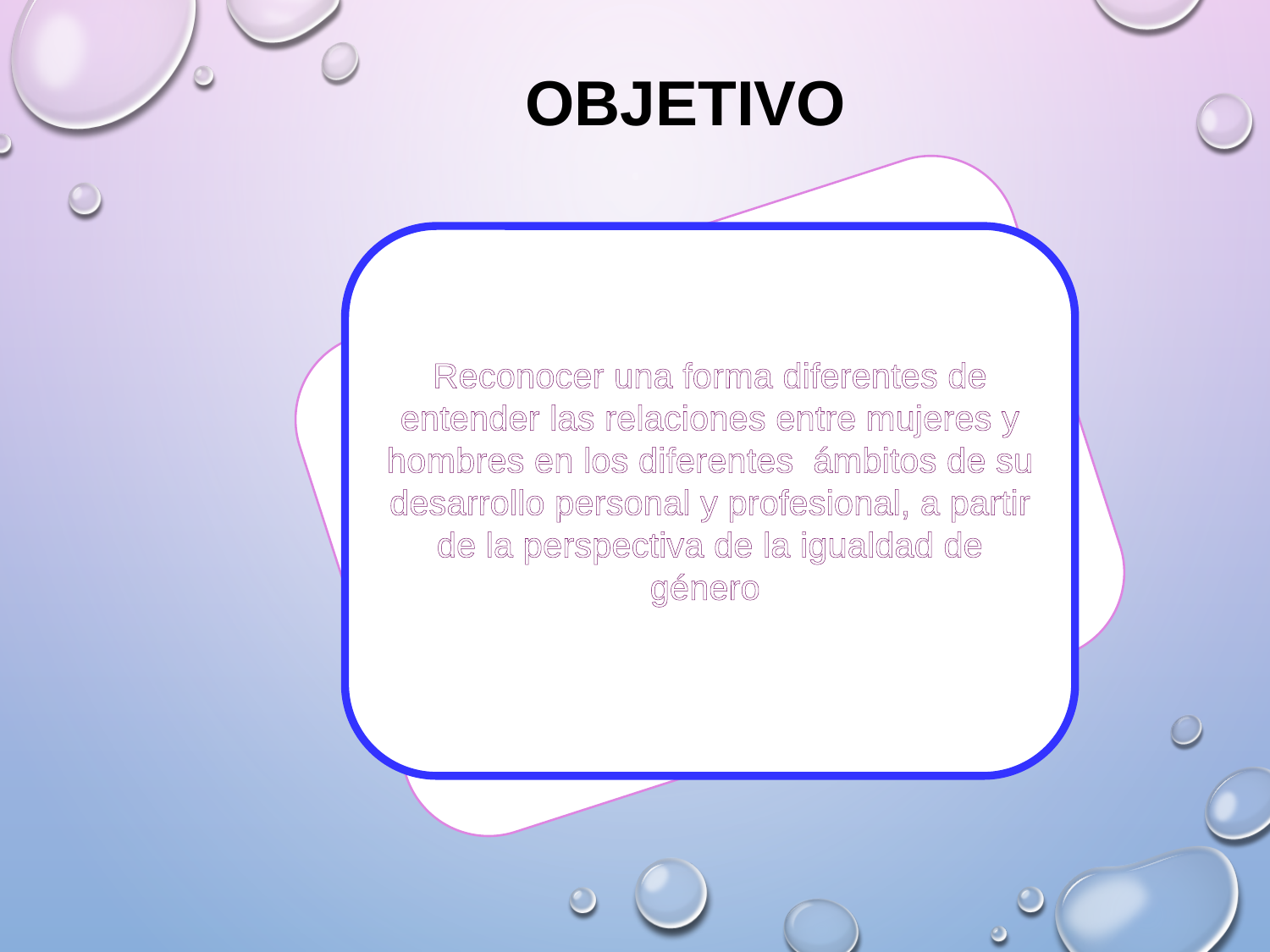

# OBJETIVO
Reconocer una forma diferentes de entender las relaciones entre mujeres y hombres en los diferentes  ámbitos de su desarrollo personal y profesional, a partir de la perspectiva de la igualdad de género